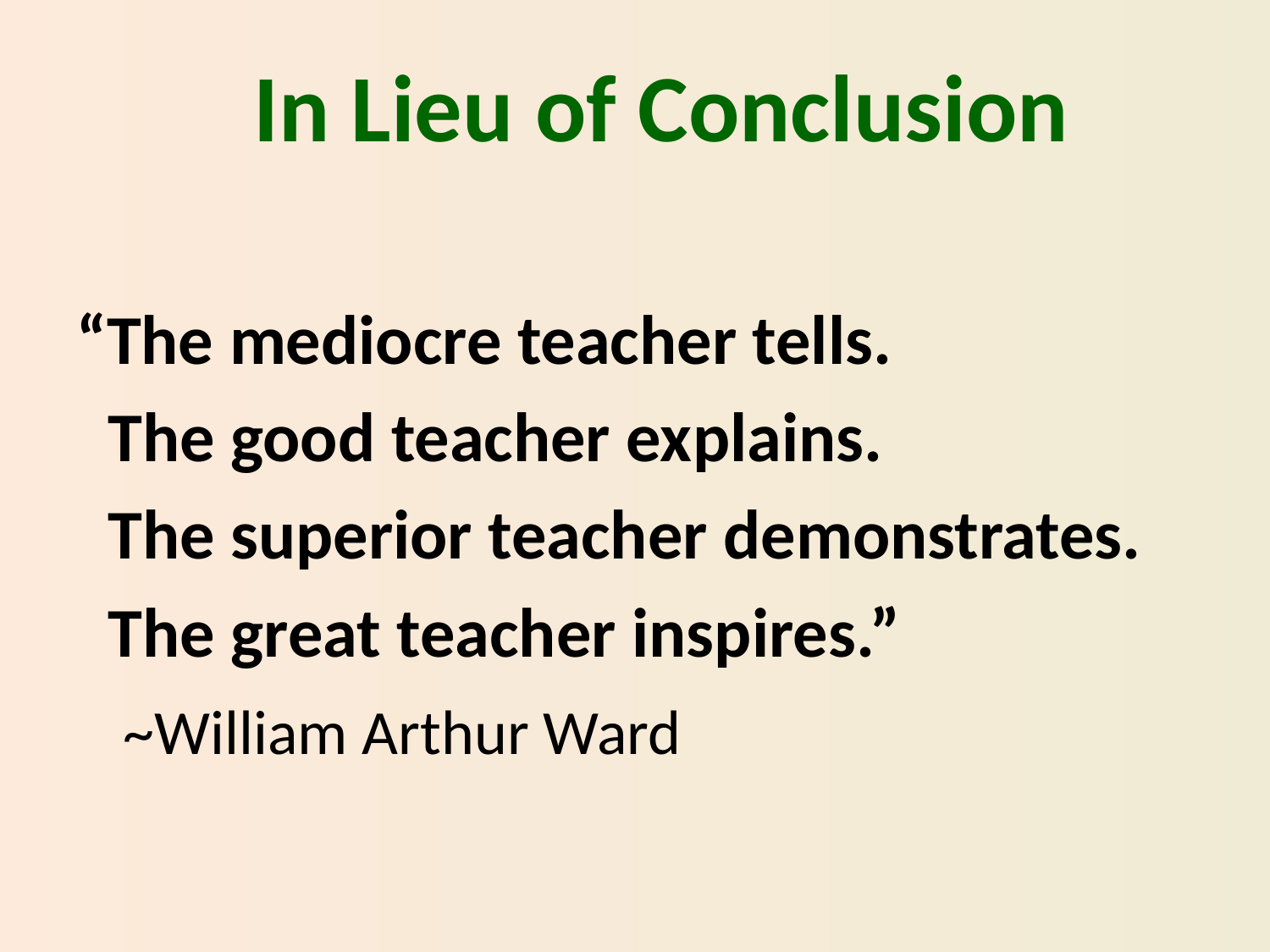

# In Lieu of Conclusion

“The mediocre teacher tells.
  The good teacher explains.
  The superior teacher demonstrates.
  The great teacher inspires.”
					~William Arthur Ward